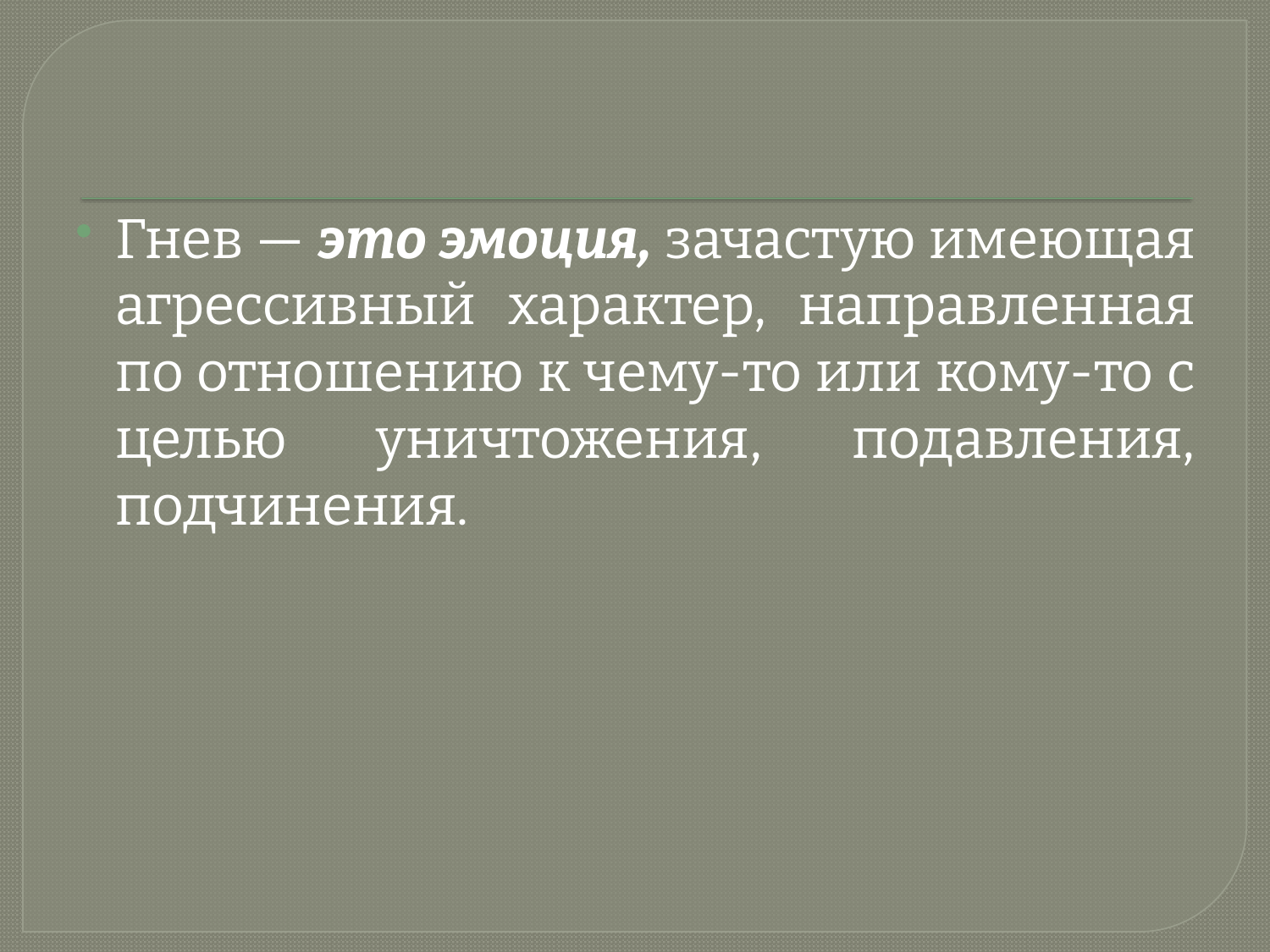

Гнев — это эмоция, зачастую имеющая агрессивный характер, направленная по отношению к чему-то или кому-то с целью уничтожения, подавления, подчинения.